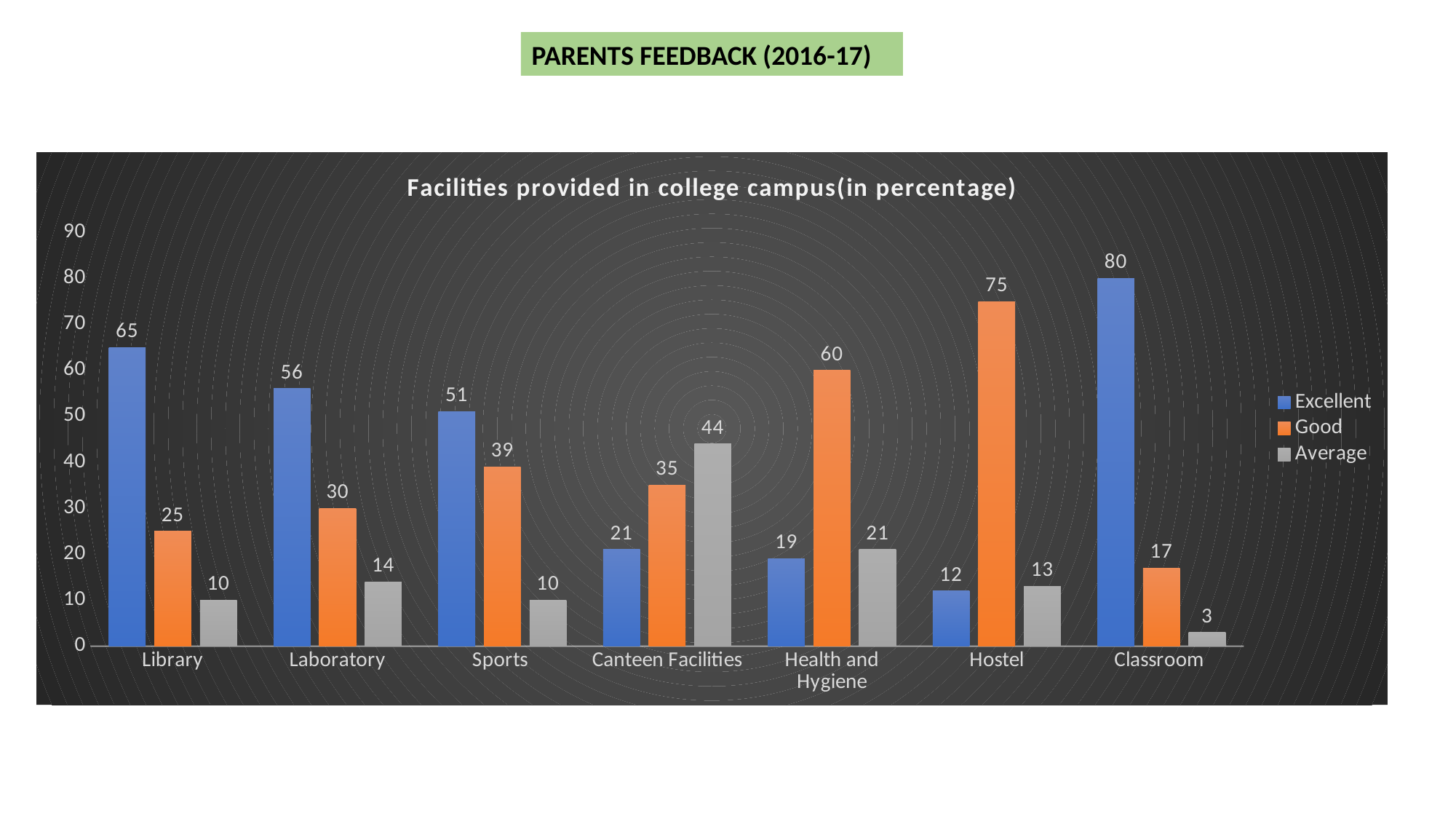

PARENTS FEEDBACK (2016-17)

### Chart: Facilities provided in college campus(in percentage)

| Category | Excellent | Good | Average |
|---|---|---|---|
| Library | 65.0 | 25.0 | 10.0 |
| Laboratory | 56.0 | 30.0 | 14.0 |
| Sports  | 51.0 | 39.0 | 10.0 |
| Canteen Facilities | 21.0 | 35.0 | 44.0 |
| Health and Hygiene | 19.0 | 60.0 | 21.0 |
| Hostel | 12.0 | 75.0 | 13.0 |
| Classroom  | 80.0 | 17.0 | 3.0 |